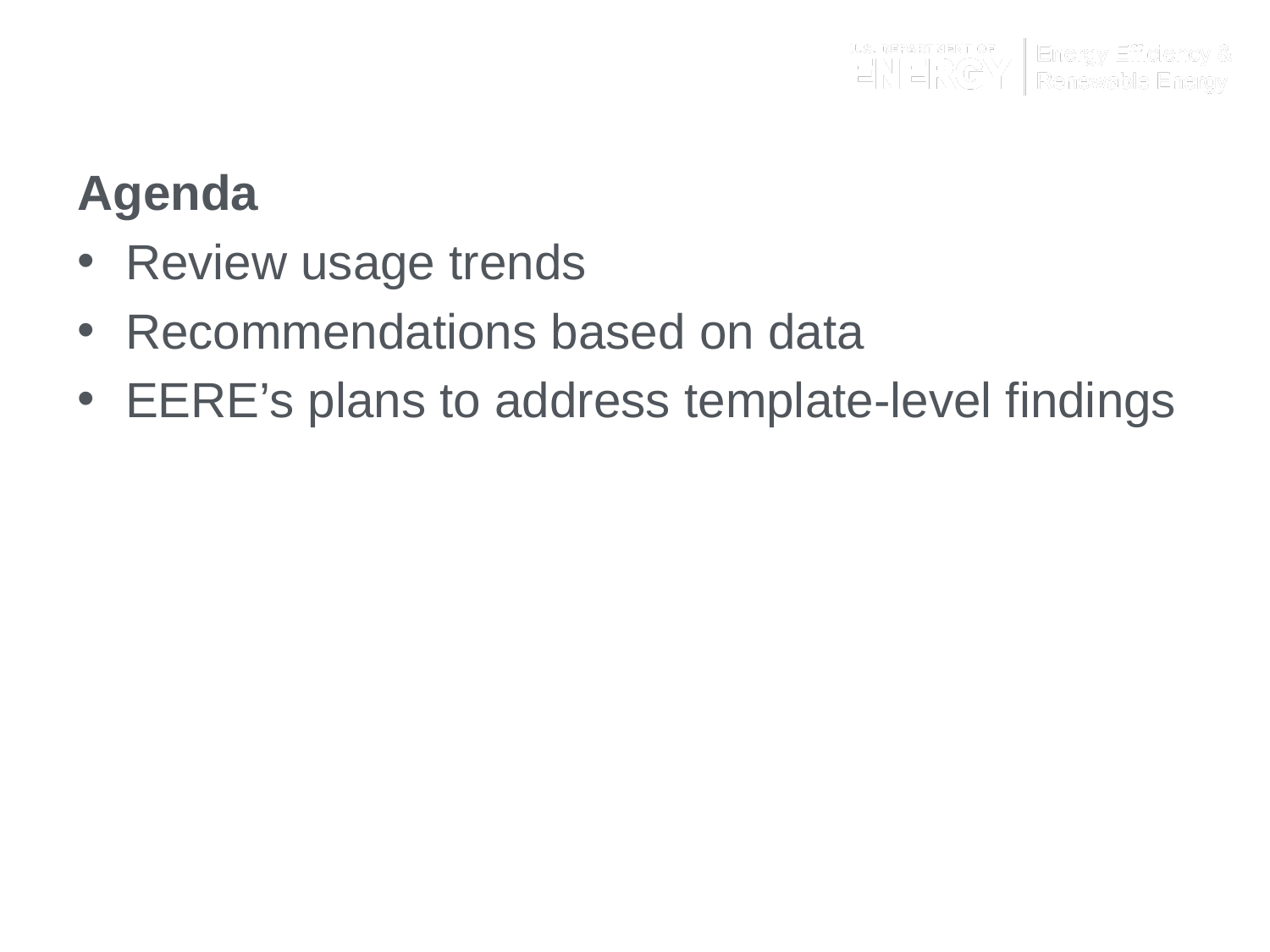

Crazy Egg Analysis: Usage Trends
Agenda
Review usage trends
Recommendations based on data
EERE’s plans to address template-level findings